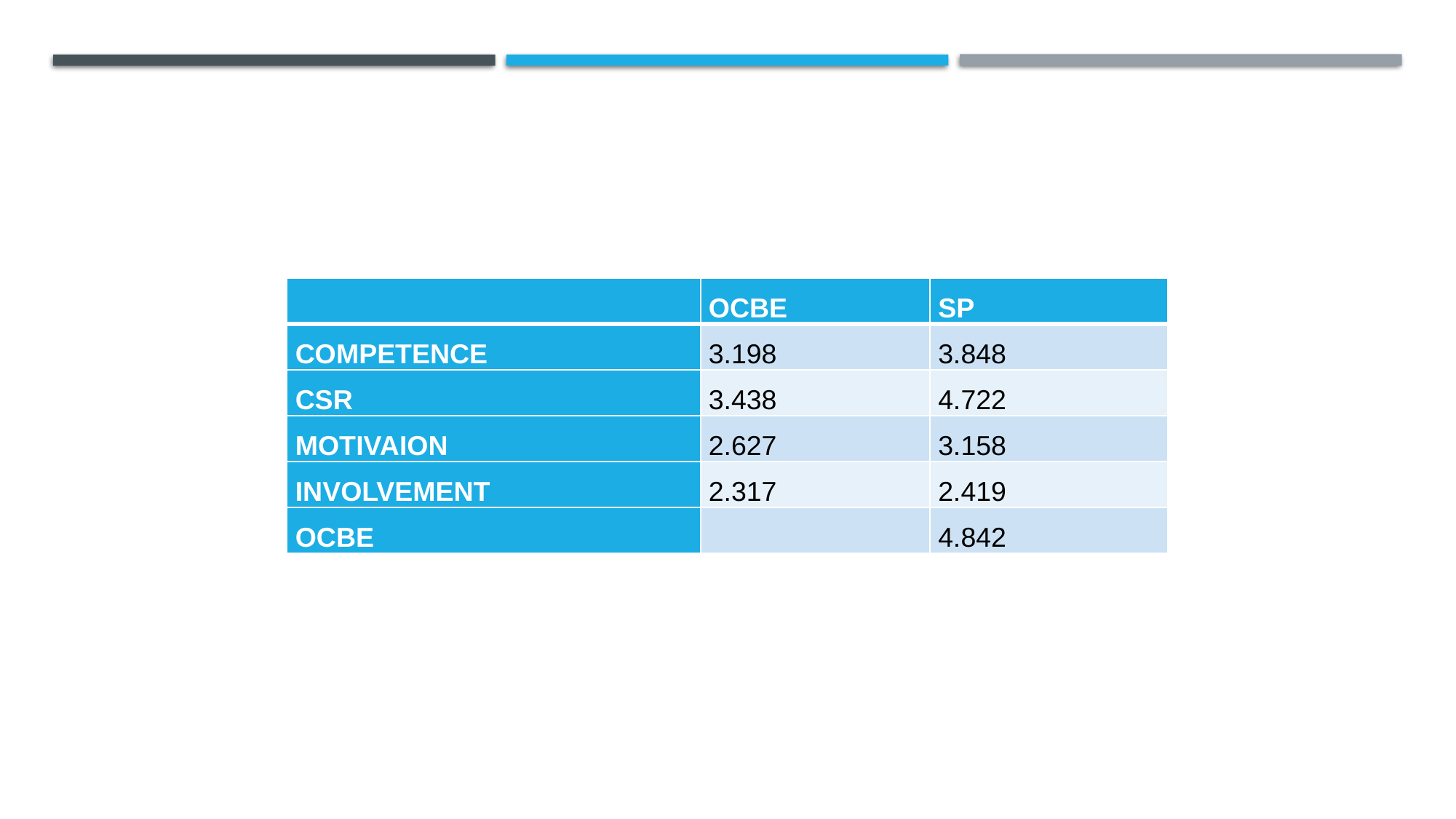

|  | OCBE | SP |
| --- | --- | --- |
| COMPETENCE | 3.198 | 3.848 |
| CSR | 3.438 | 4.722 |
| MOTIVAION | 2.627 | 3.158 |
| INVOLVEMENT | 2.317 | 2.419 |
| OCBE |  | 4.842 |